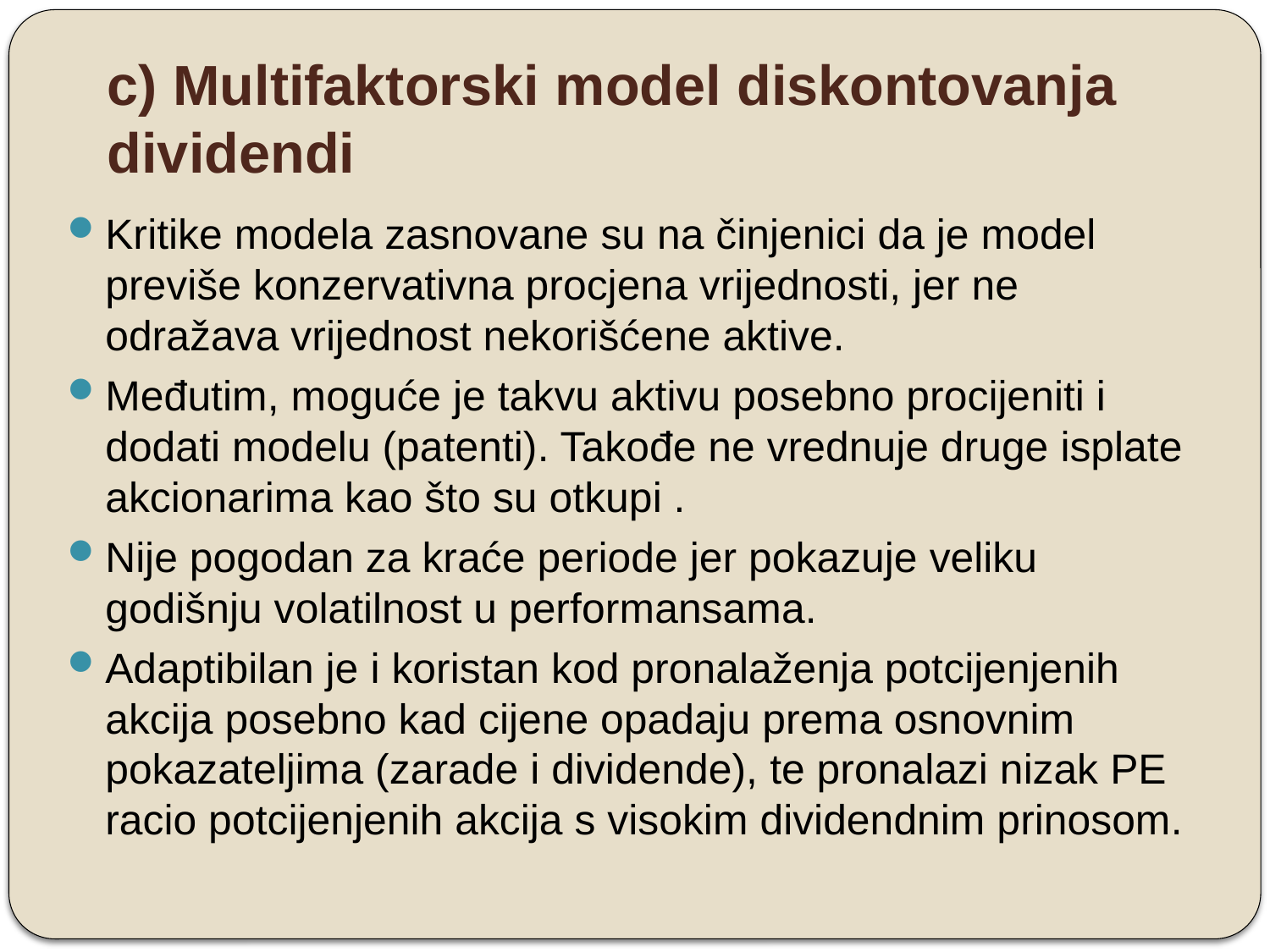

# c) Multifaktorski model diskontovanja dividendi
Kritike modela zasnovane su na činjenici da je model previše konzervativna procjena vrijednosti, jer ne odražava vrijednost nekorišćene aktive.
Međutim, moguće je takvu aktivu posebno procijeniti i dodati modelu (patenti). Takođe ne vrednuje druge isplate akcionarima kao što su otkupi .
Nije pogodan za kraće periode jer pokazuje veliku godišnju volatilnost u performansama.
Adaptibilan je i koristan kod pronalaženja potcijenjenih akcija posebno kad cijene opadaju prema osnovnim pokazateljima (zarade i dividende), te pronalazi nizak PE racio potcijenjenih akcija s visokim dividendnim prinosom.